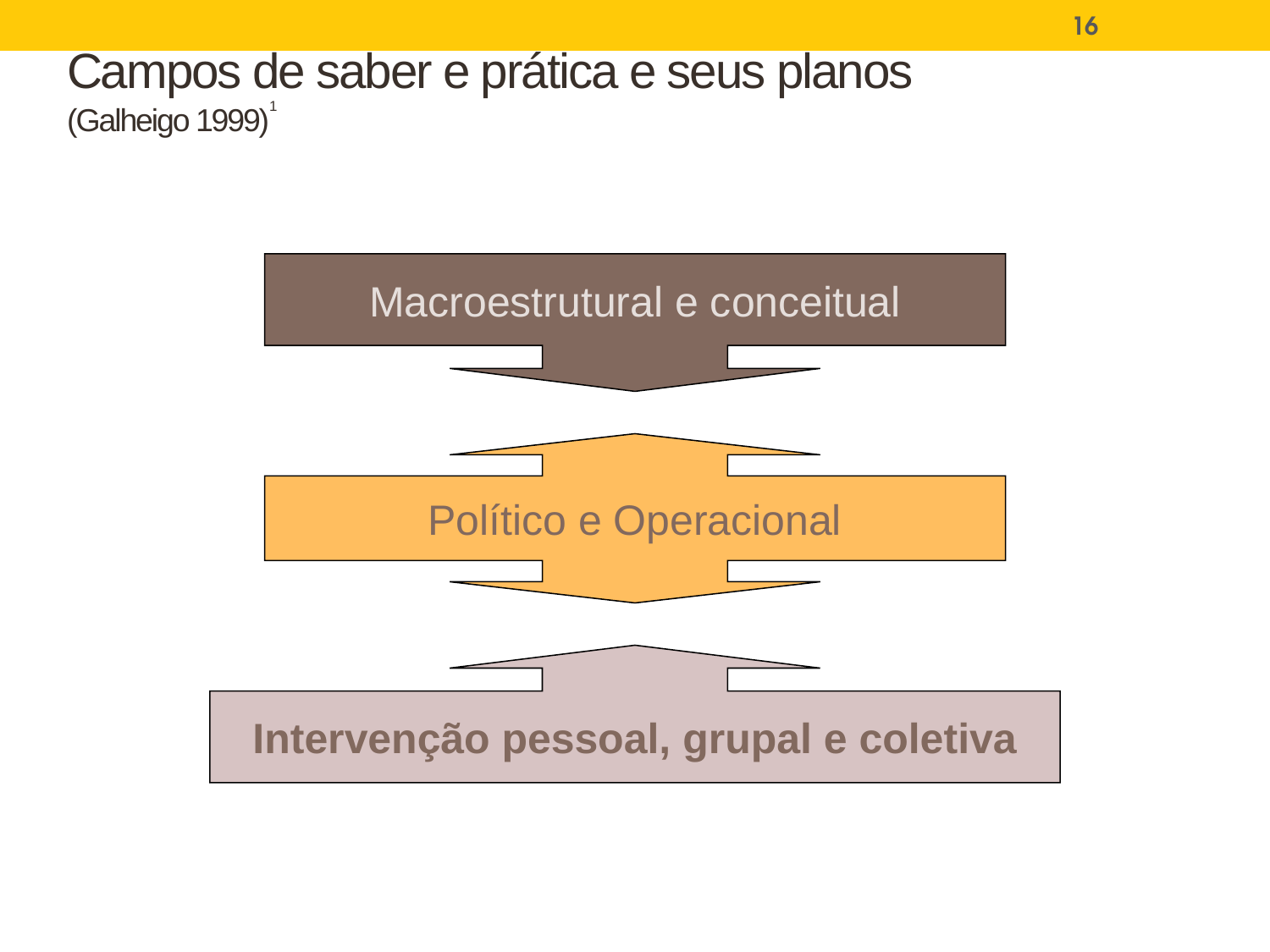

16
# Campos de saber e prática e seus planos (Galheigo 1999)1
Macroestrutural e conceitual
Político e Operacional
Intervenção pessoal, grupal e coletiva